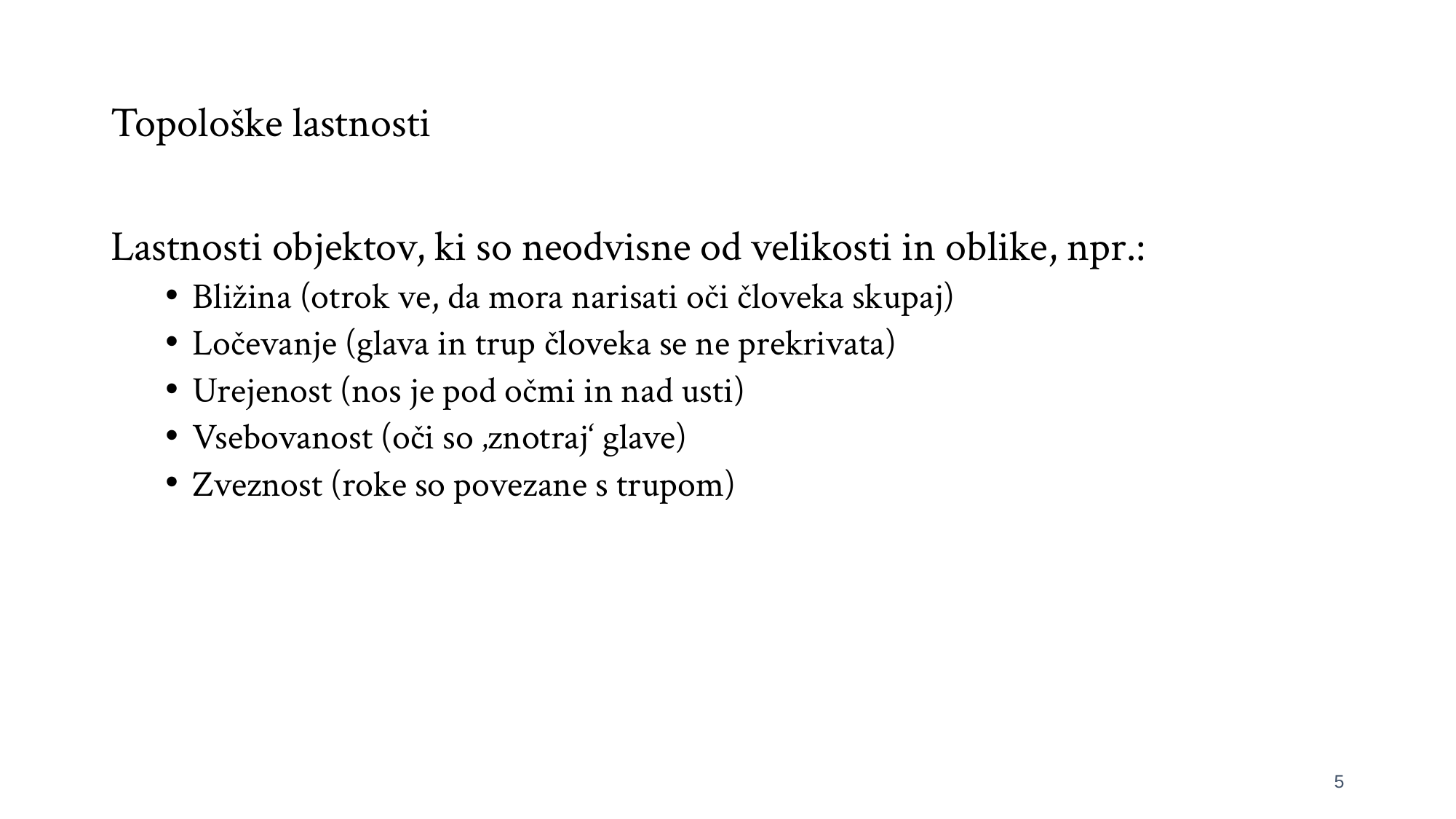

# Topološke lastnosti
Lastnosti objektov, ki so neodvisne od velikosti in oblike, npr.:
Bližina (otrok ve, da mora narisati oči človeka skupaj)
Ločevanje (glava in trup človeka se ne prekrivata)
Urejenost (nos je pod očmi in nad usti)
Vsebovanost (oči so ‚znotraj‘ glave)
Zveznost (roke so povezane s trupom)

5